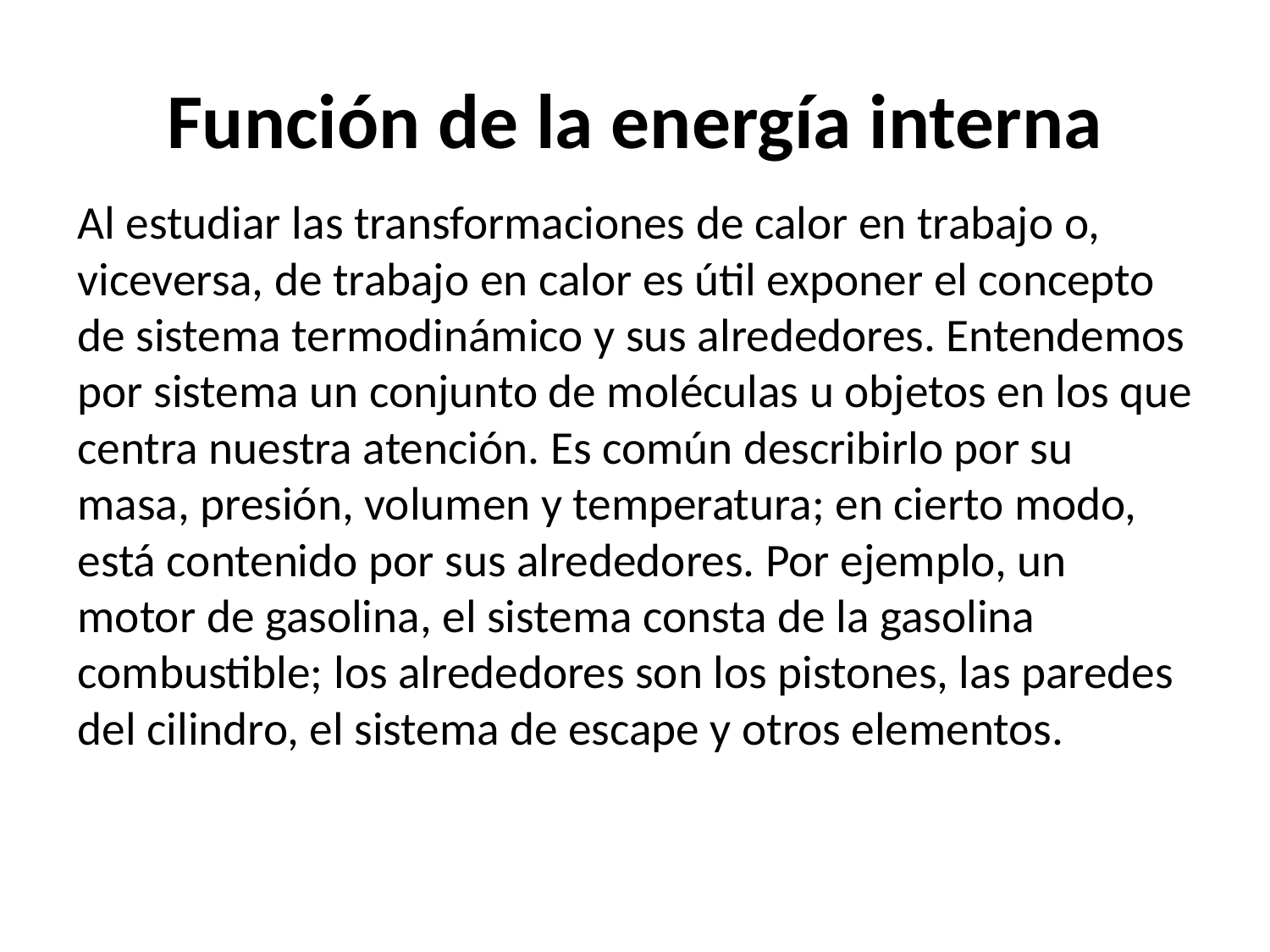

# Función de la energía interna
Al estudiar las transformaciones de calor en trabajo o, viceversa, de trabajo en calor es útil exponer el concepto de sistema termodinámico y sus alrededores. Entendemos por sistema un conjunto de moléculas u objetos en los que centra nuestra atención. Es común describirlo por su masa, presión, volumen y temperatura; en cierto modo, está contenido por sus alrededores. Por ejemplo, un motor de gasolina, el sistema consta de la gasolina combustible; los alrededores son los pistones, las paredes del cilindro, el sistema de escape y otros elementos.